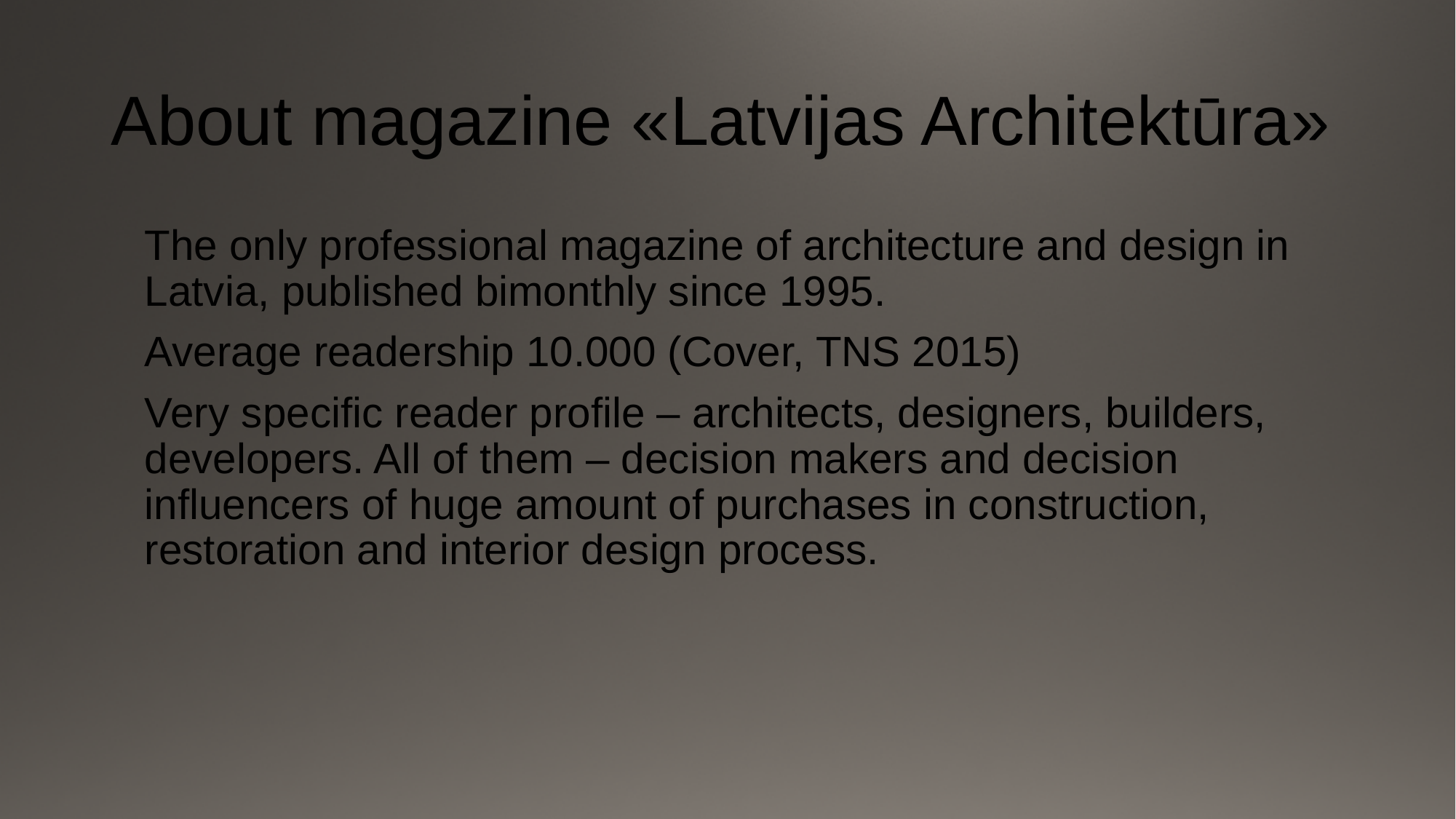

# About magazine «Latvijas Architektūra»
The only professional magazine of architecture and design in Latvia, published bimonthly since 1995.
Average readership 10.000 (Cover, TNS 2015)
Very specific reader profile – architects, designers, builders, developers. All of them – decision makers and decision influencers of huge amount of purchases in construction, restoration and interior design process.